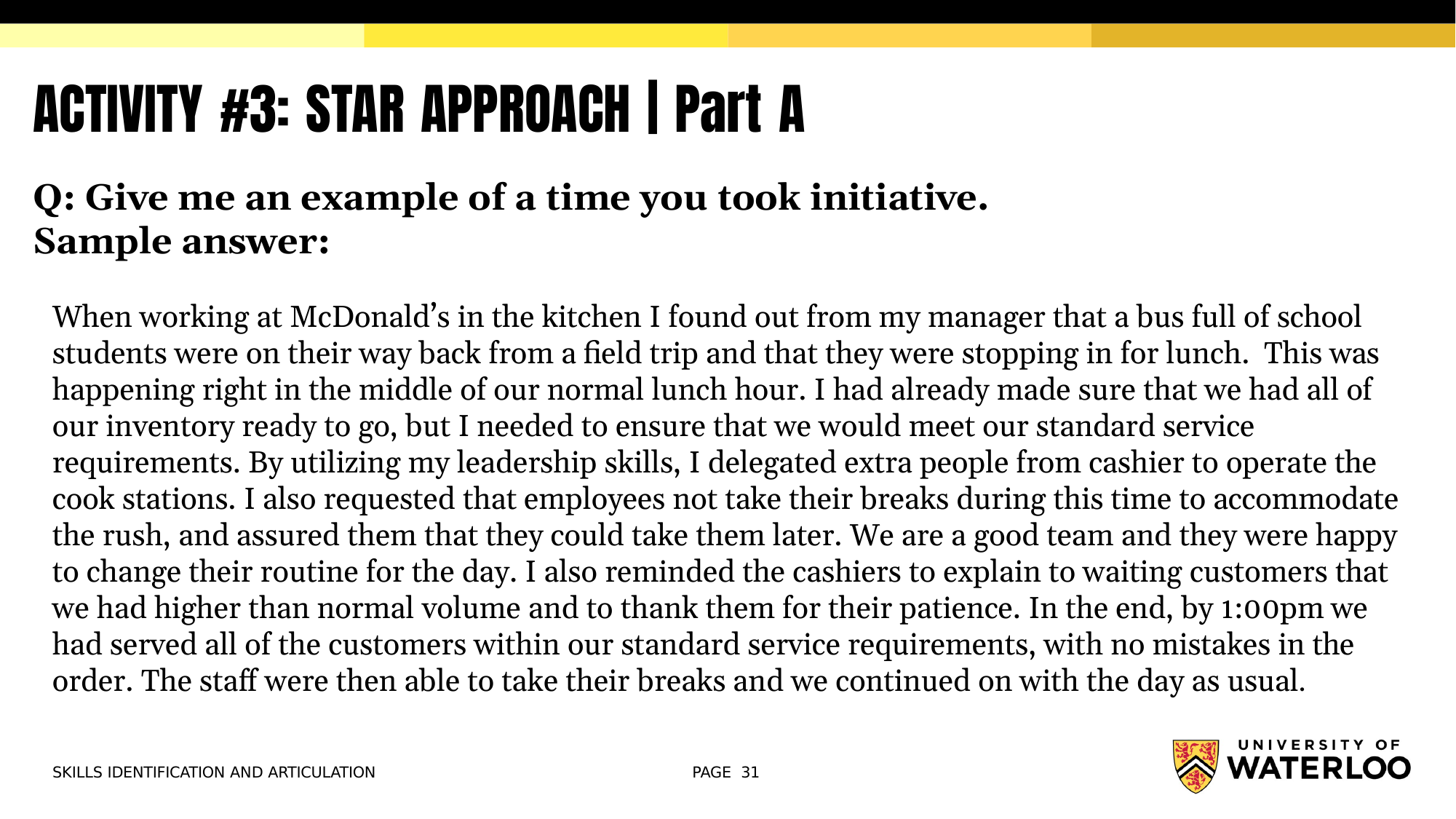

# ACTIVITY #3: STAR APPROACH | Part A
Q: Give me an example of a time you took initiative.
Sample answer:
When working at McDonald’s in the kitchen I found out from my manager that a bus full of school students were on their way back from a field trip and that they were stopping in for lunch. This was happening right in the middle of our normal lunch hour. I had already made sure that we had all of our inventory ready to go, but I needed to ensure that we would meet our standard service requirements. By utilizing my leadership skills, I delegated extra people from cashier to operate the cook stations. I also requested that employees not take their breaks during this time to accommodate the rush, and assured them that they could take them later. We are a good team and they were happy to change their routine for the day. I also reminded the cashiers to explain to waiting customers that we had higher than normal volume and to thank them for their patience. In the end, by 1:00pm we had served all of the customers within our standard service requirements, with no mistakes in the order. The staff were then able to take their breaks and we continued on with the day as usual.
SKILLS IDENTIFICATION AND ARTICULATION
PAGE 31